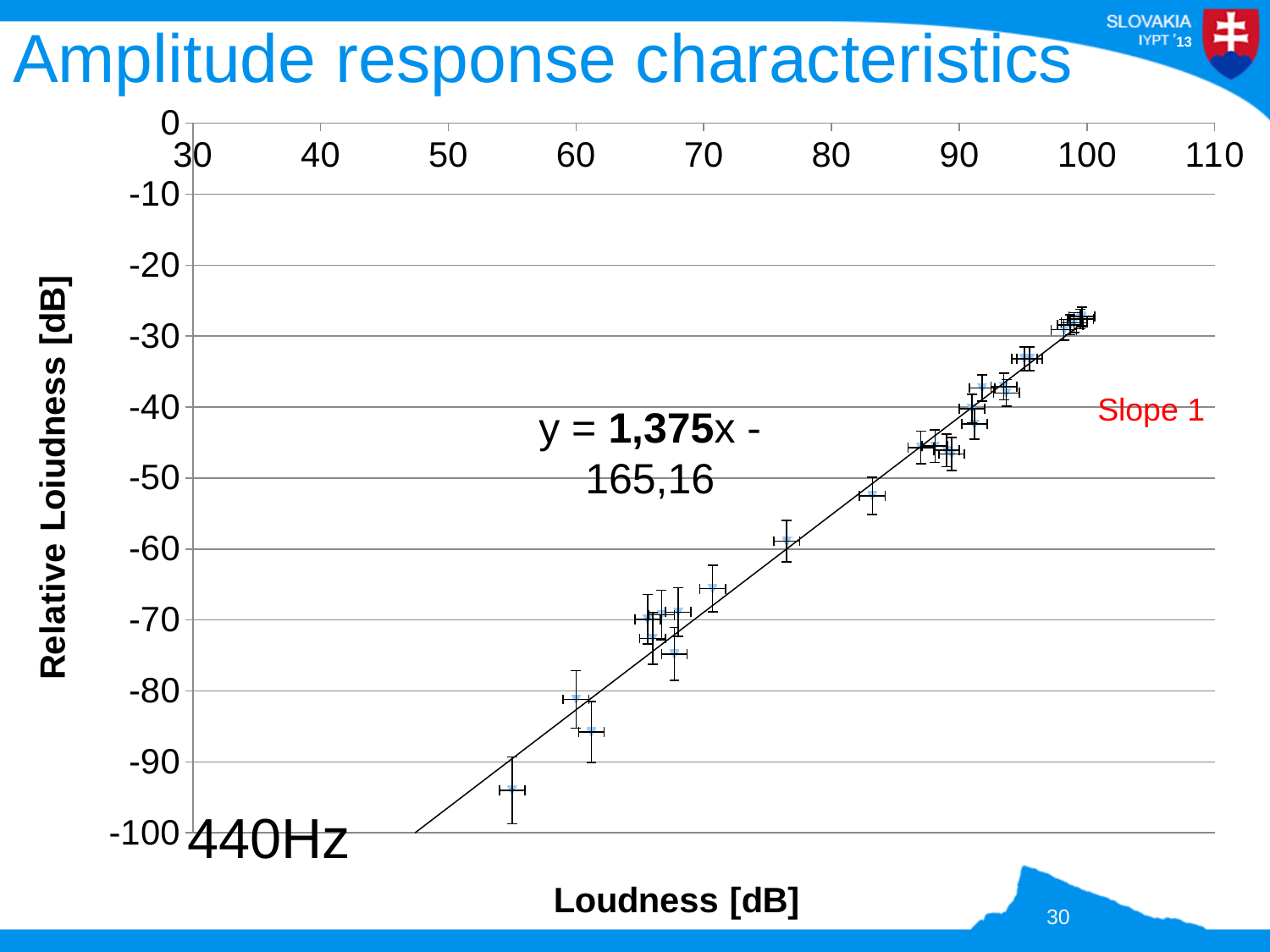

# Amplitude response characteristics

### Chart

| Category |  |  |
|---|---|---|
Slope 1
y = 1,375x - 165,16

440Hz
30